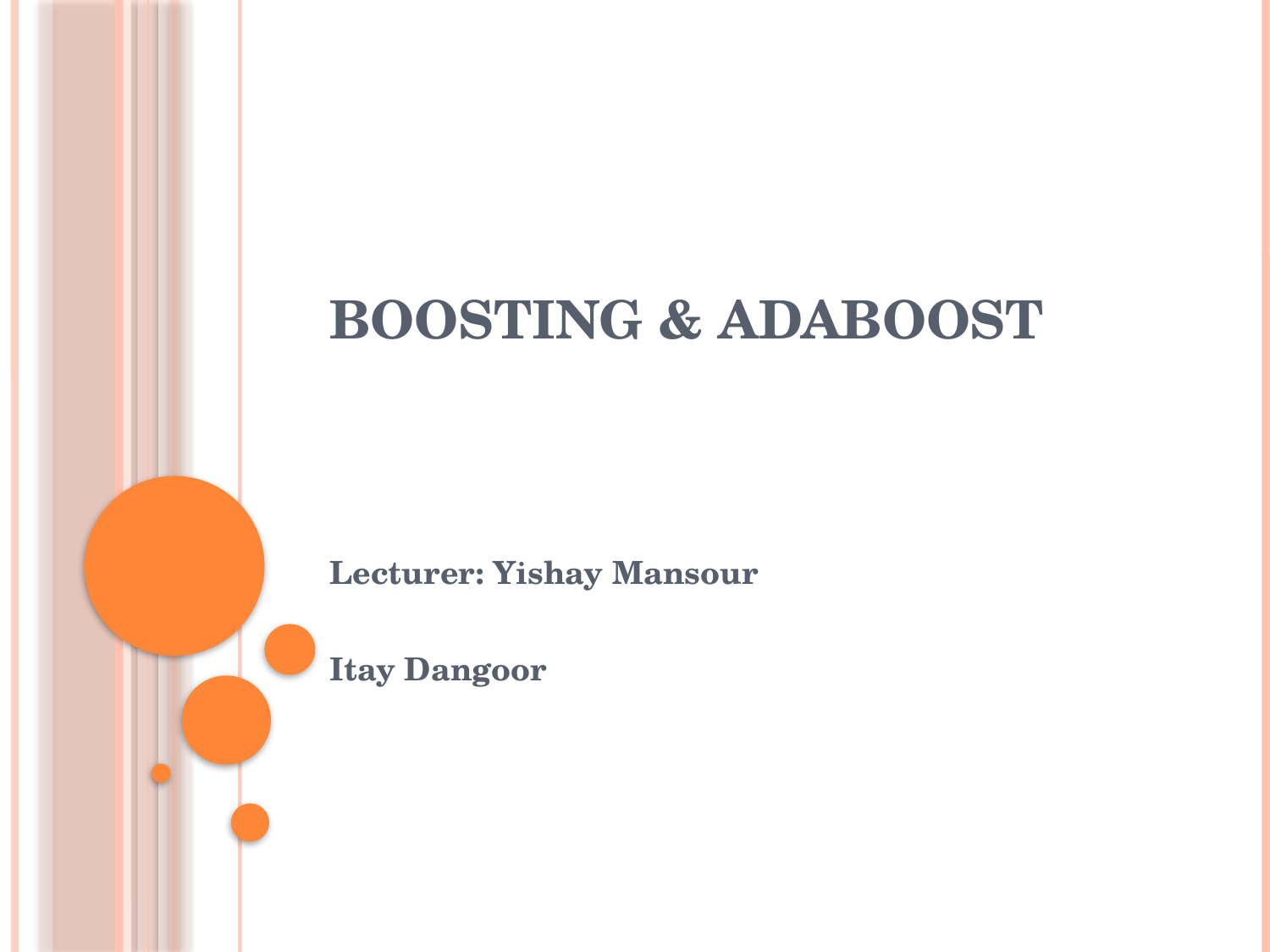

# BOOSTING & ADABOOST
Lecturer: Yishay Mansour

Itay Dangoor